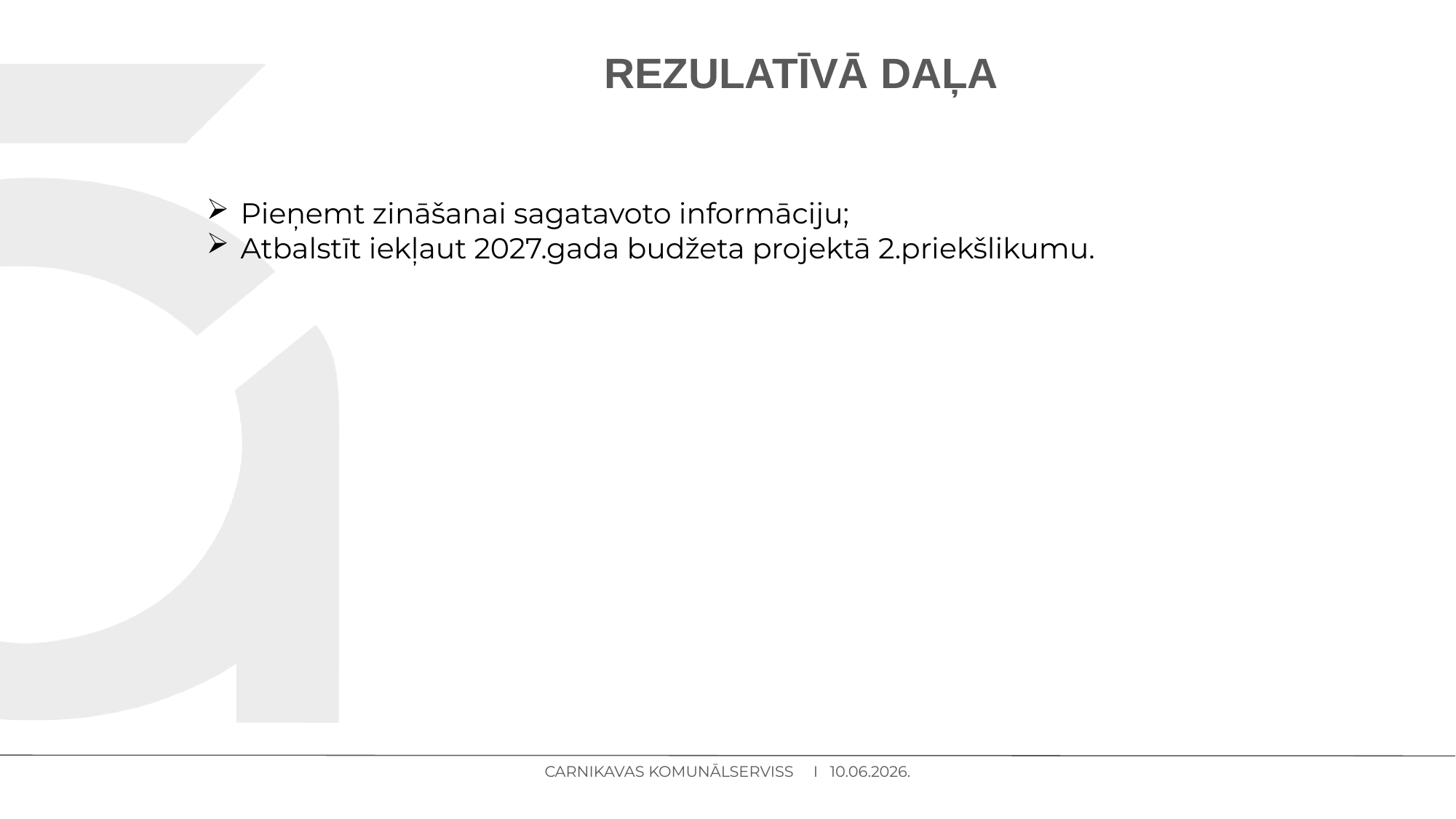

# REZULATĪVĀ DAĻA

Pieņemt zināšanai sagatavoto informāciju;
Atbalstīt iekļaut 2027.gada budžeta projektā 2.priekšlikumu.

CARNIKAVAS KOMUNĀLSERVISS     I   10.06.2026.